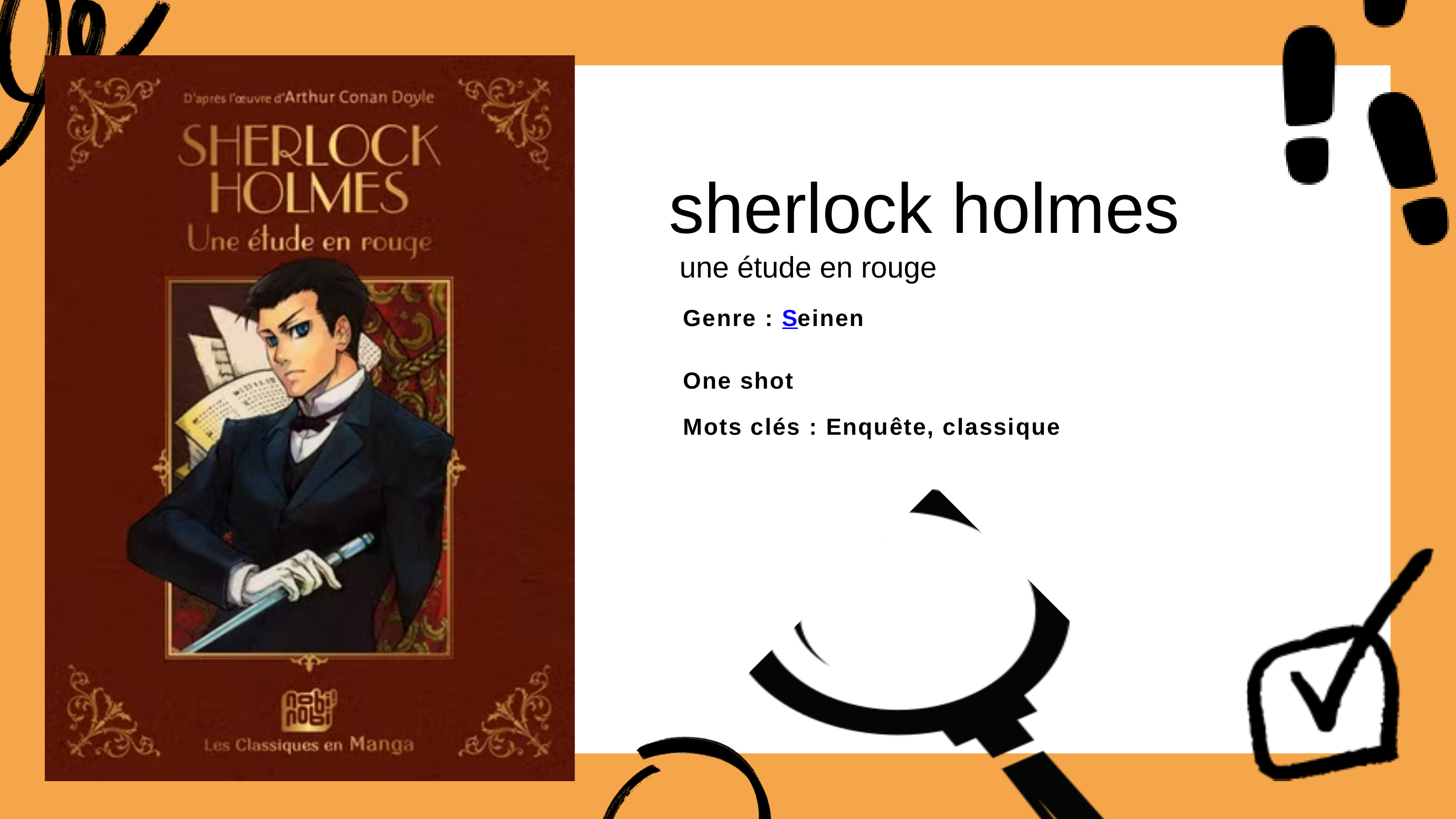

sherlock holmes
une étude en rouge
Genre : Seinen

One shot

Mots clés : Enquête, classique